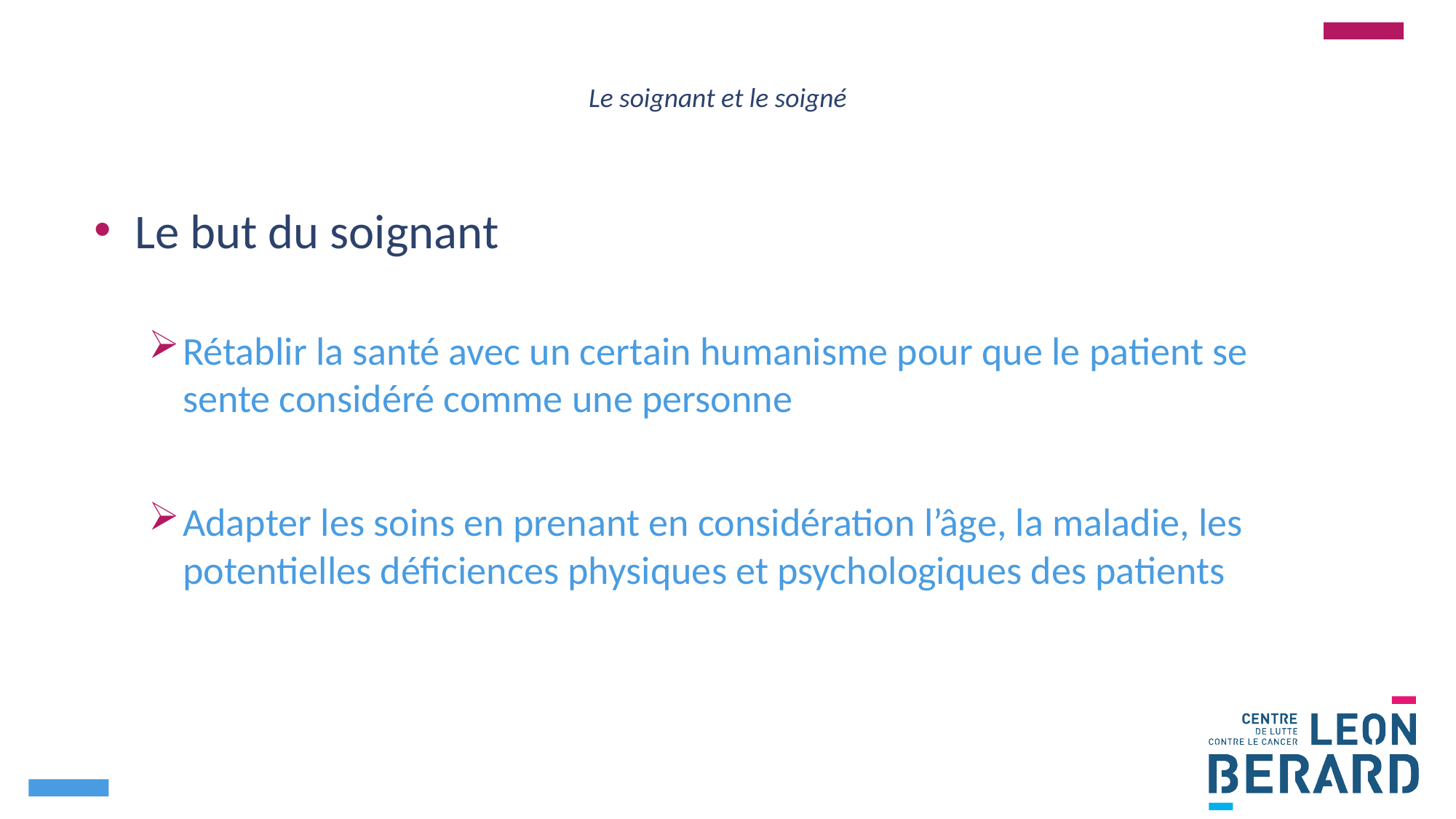

# Le soignant et le soigné
Le but du soignant

Rétablir la santé avec un certain humanisme pour que le patient se sente considéré comme une personne

Adapter les soins en prenant en considération l’âge, la maladie, les potentielles déficiences physiques et psychologiques des patients